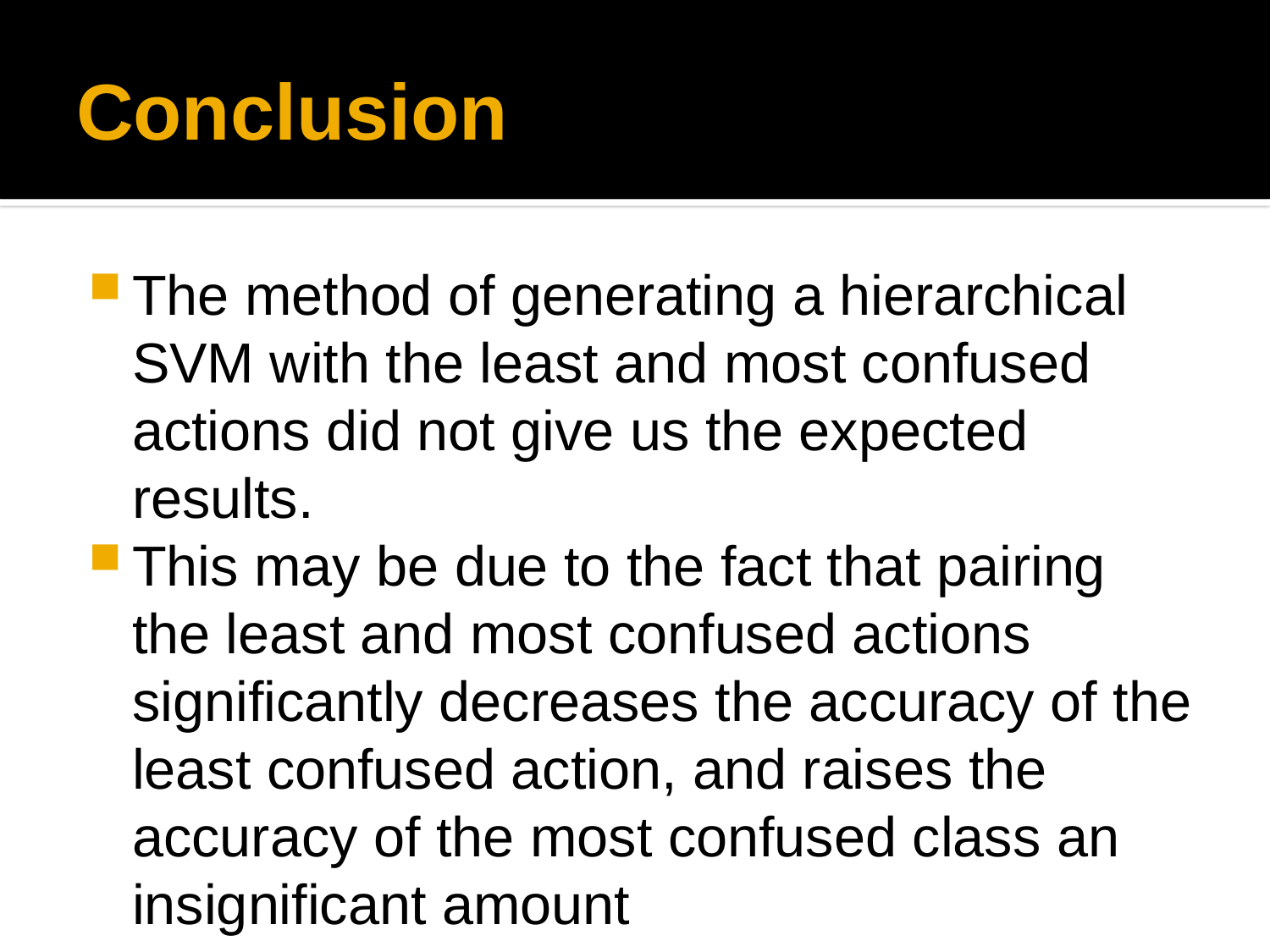

# Conclusion
The method of generating a hierarchical SVM with the least and most confused actions did not give us the expected results.
This may be due to the fact that pairing the least and most confused actions significantly decreases the accuracy of the least confused action, and raises the accuracy of the most confused class an insignificant amount